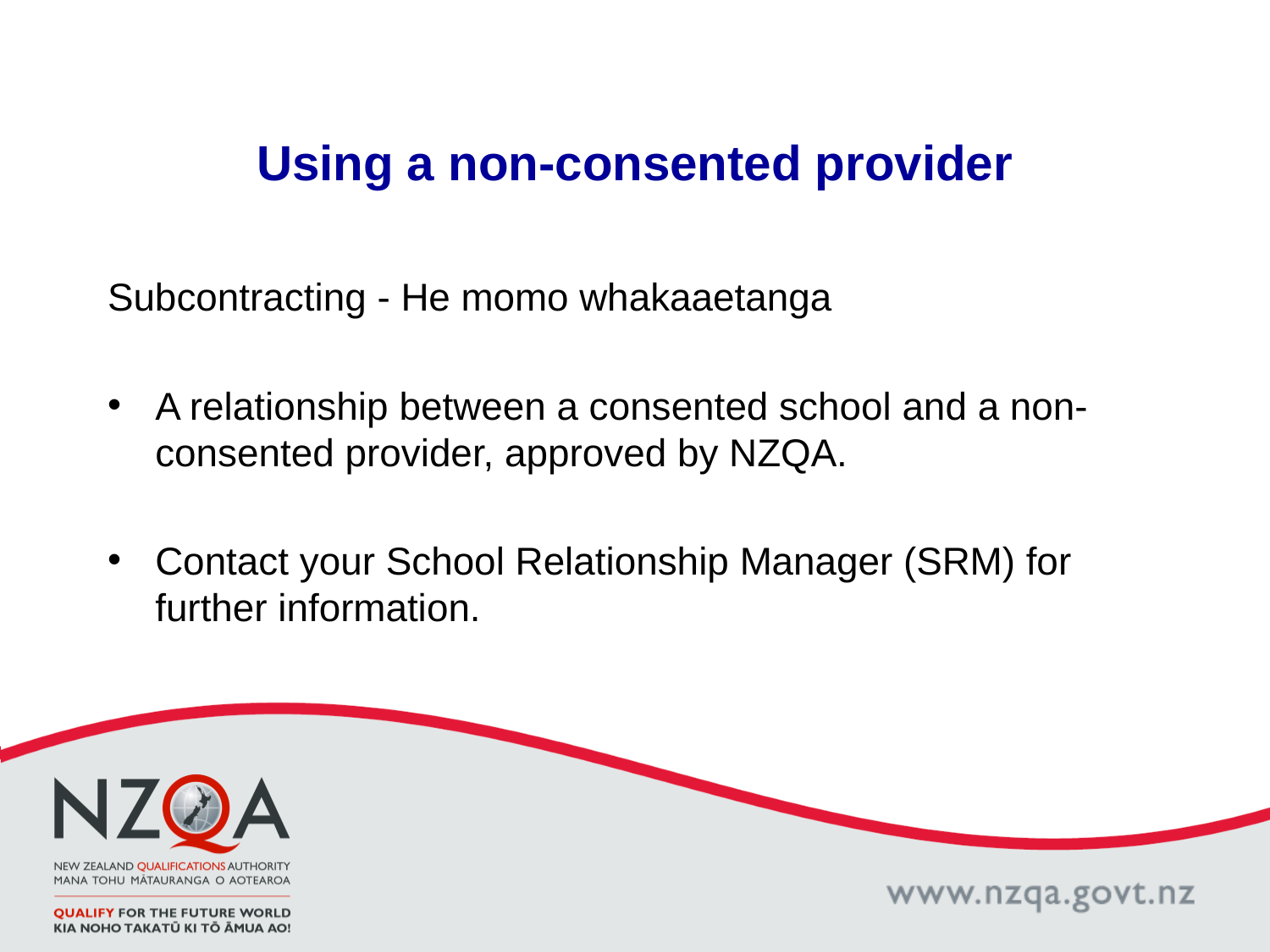

# Using a non-consented provider
Subcontracting - He momo whakaaetanga

A relationship between a consented school and a non-consented provider, approved by NZQA.

Contact your School Relationship Manager (SRM) for further information.